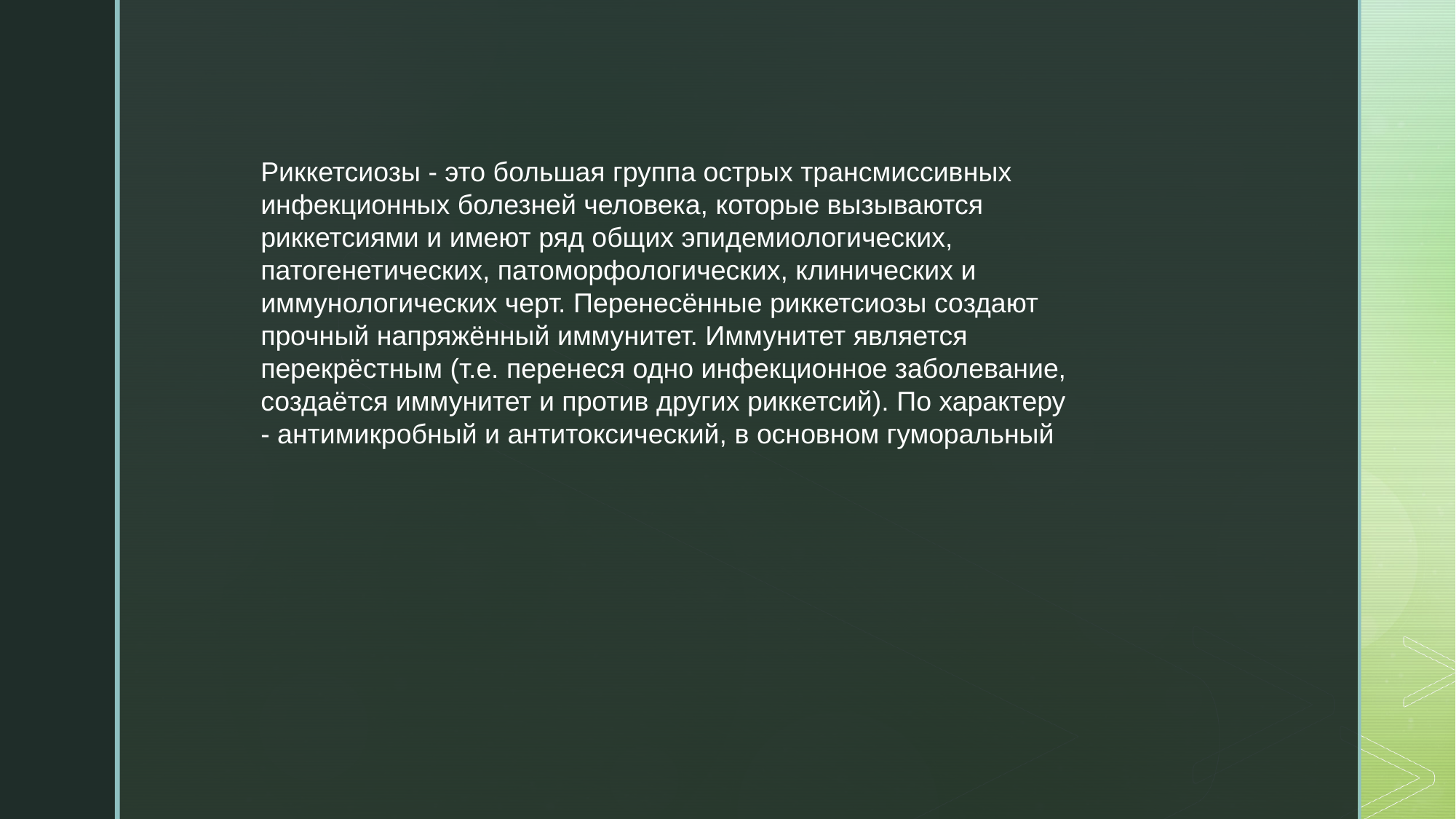

Риккетсиозы - это большая группа острых трансмиссивных инфекционных болезней человека, которые вызываются риккетсиями и имеют ряд общих эпидемиологических, патогенетических, патоморфологических, клинических и иммунологических черт. Перенесённые риккетсиозы создают прочный напряжённый иммунитет. Иммунитет является перекрёстным (т.е. перенеся одно инфекционное заболевание, создаётся иммунитет и против других риккетсий). По характеру - антимикробный и антитоксический, в основном гуморальный